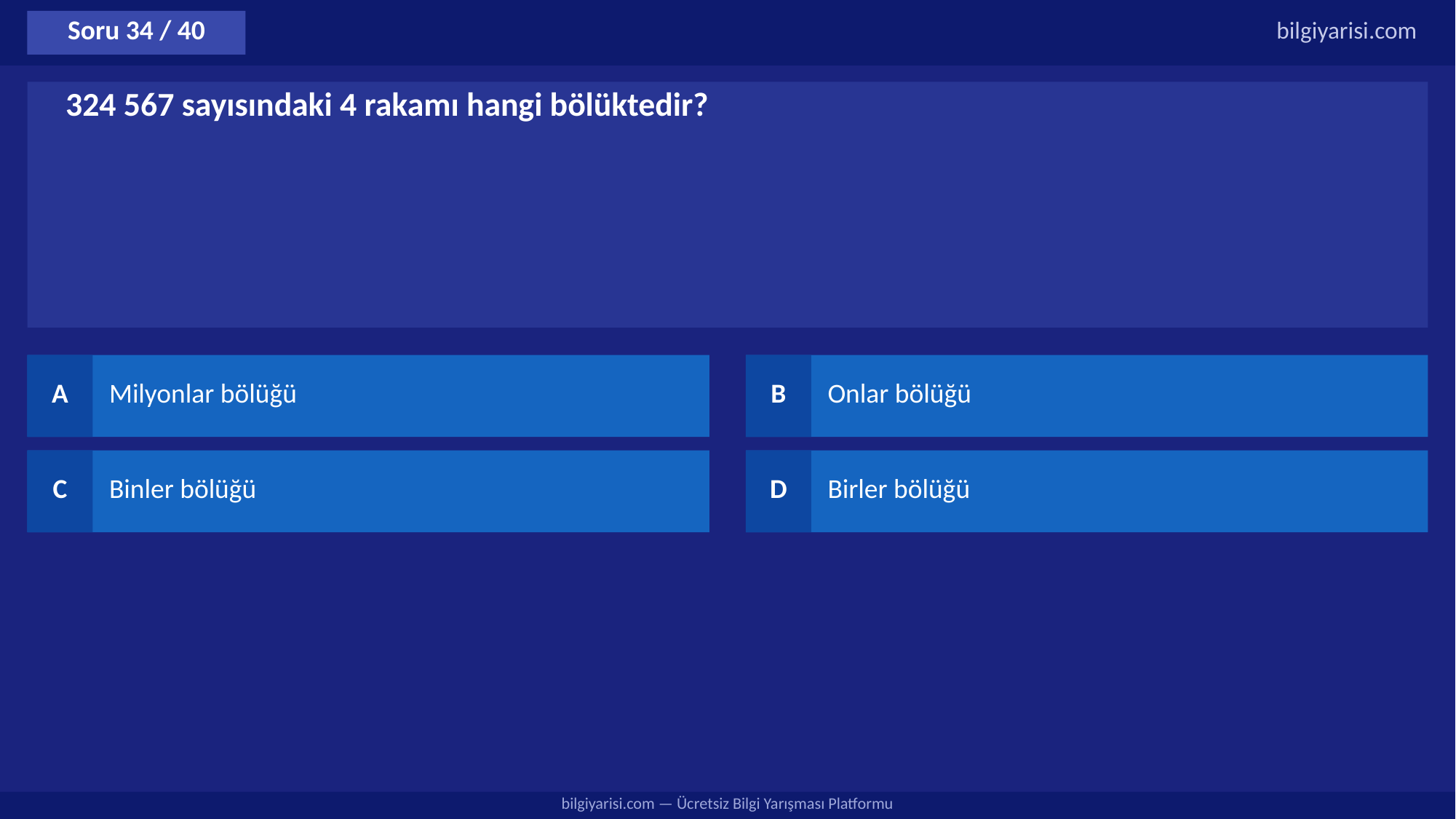

Soru 34 / 40
bilgiyarisi.com

324 567 sayısındaki 4 rakamı hangi bölüktedir?

A
Milyonlar bölüğü

B
Onlar bölüğü

C
Binler bölüğü

D
Birler bölüğü
bilgiyarisi.com — Ücretsiz Bilgi Yarışması Platformu